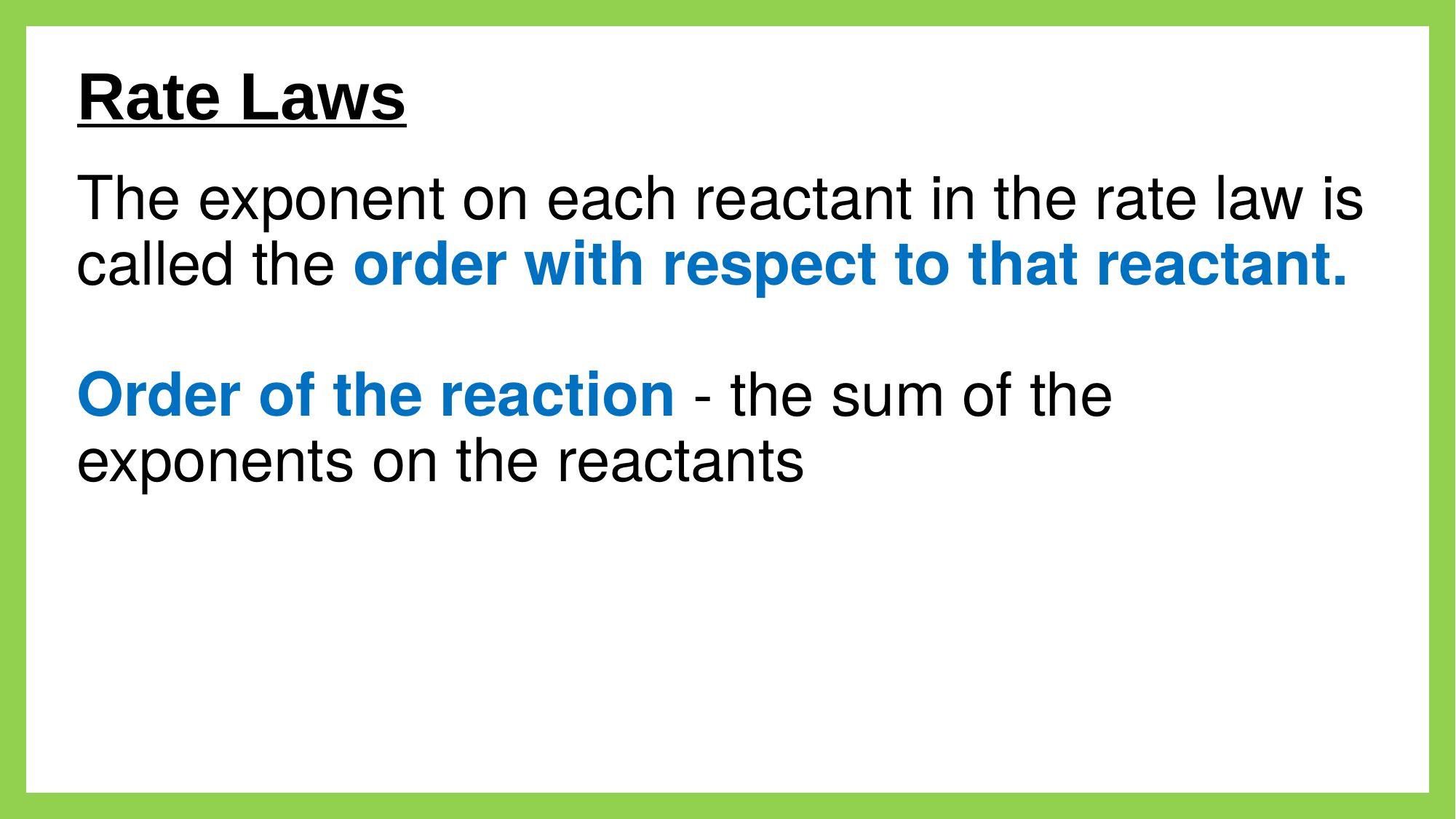

# Rate Laws
The exponent on each reactant in the rate law is called the order with respect to that reactant.

Order of the reaction - the sum of the exponents on the reactants